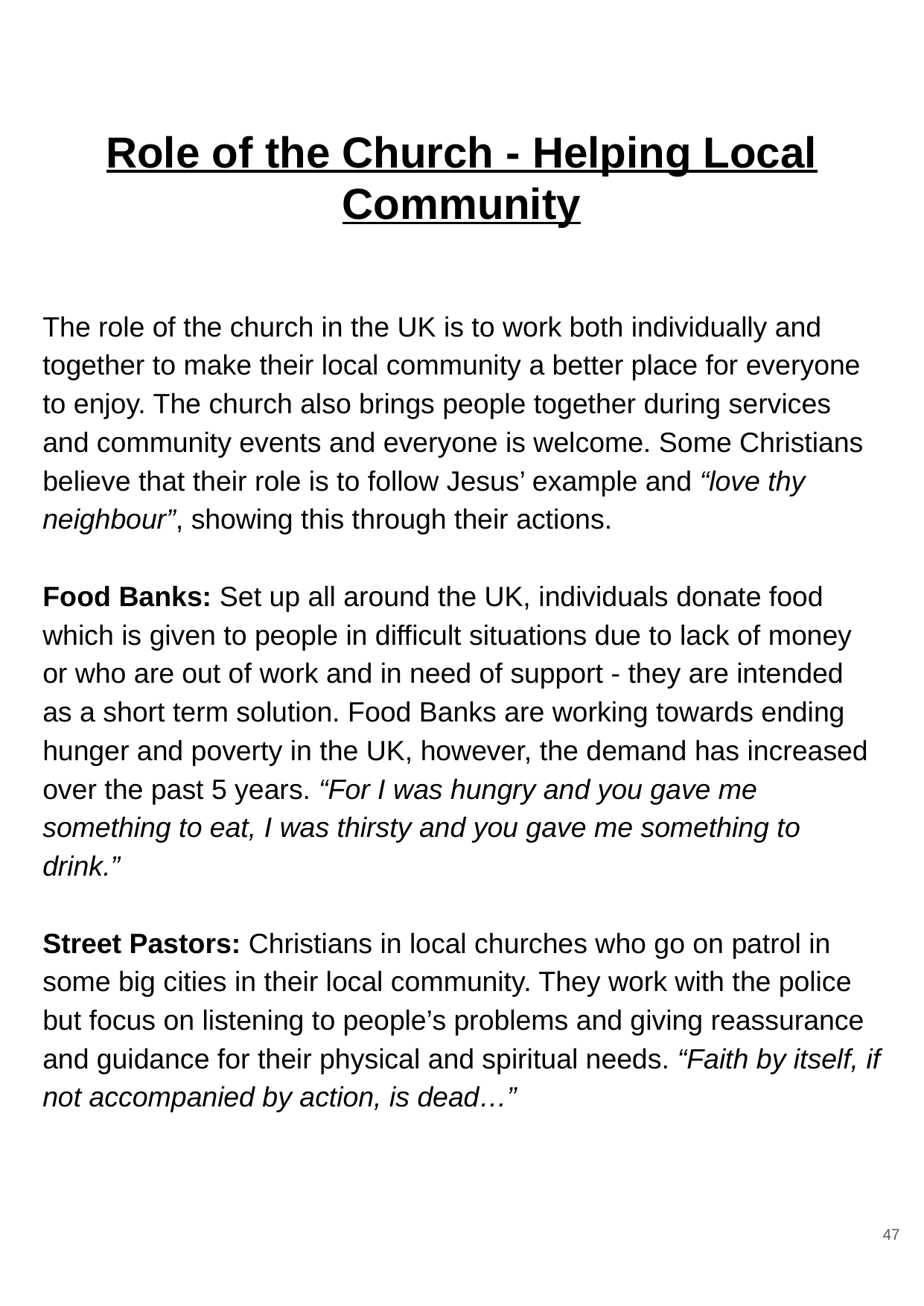

# Role of the Church - Helping Local Community
The role of the church in the UK is to work both individually and together to make their local community a better place for everyone to enjoy. The church also brings people together during services and community events and everyone is welcome. Some Christians believe that their role is to follow Jesus’ example and “love thy neighbour”, showing this through their actions.

Food Banks: Set up all around the UK, individuals donate food which is given to people in difficult situations due to lack of money or who are out of work and in need of support - they are intended as a short term solution. Food Banks are working towards ending hunger and poverty in the UK, however, the demand has increased over the past 5 years. “For I was hungry and you gave me something to eat, I was thirsty and you gave me something to drink.”

Street Pastors: Christians in local churches who go on patrol in some big cities in their local community. They work with the police but focus on listening to people’s problems and giving reassurance and guidance for their physical and spiritual needs. “Faith by itself, if not accompanied by action, is dead…”
47